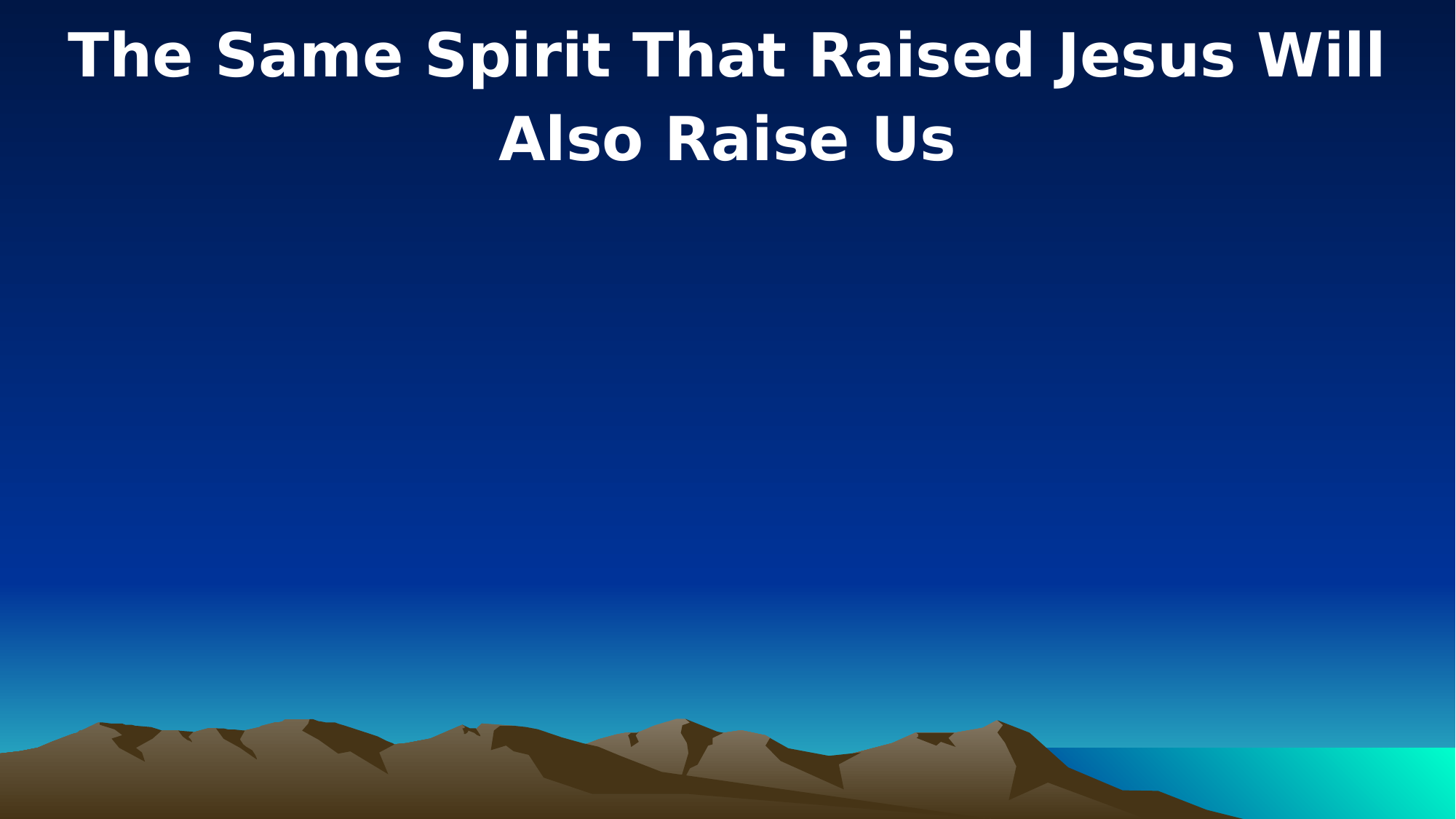

The Same Spirit That Raised Jesus Will Also Raise Us